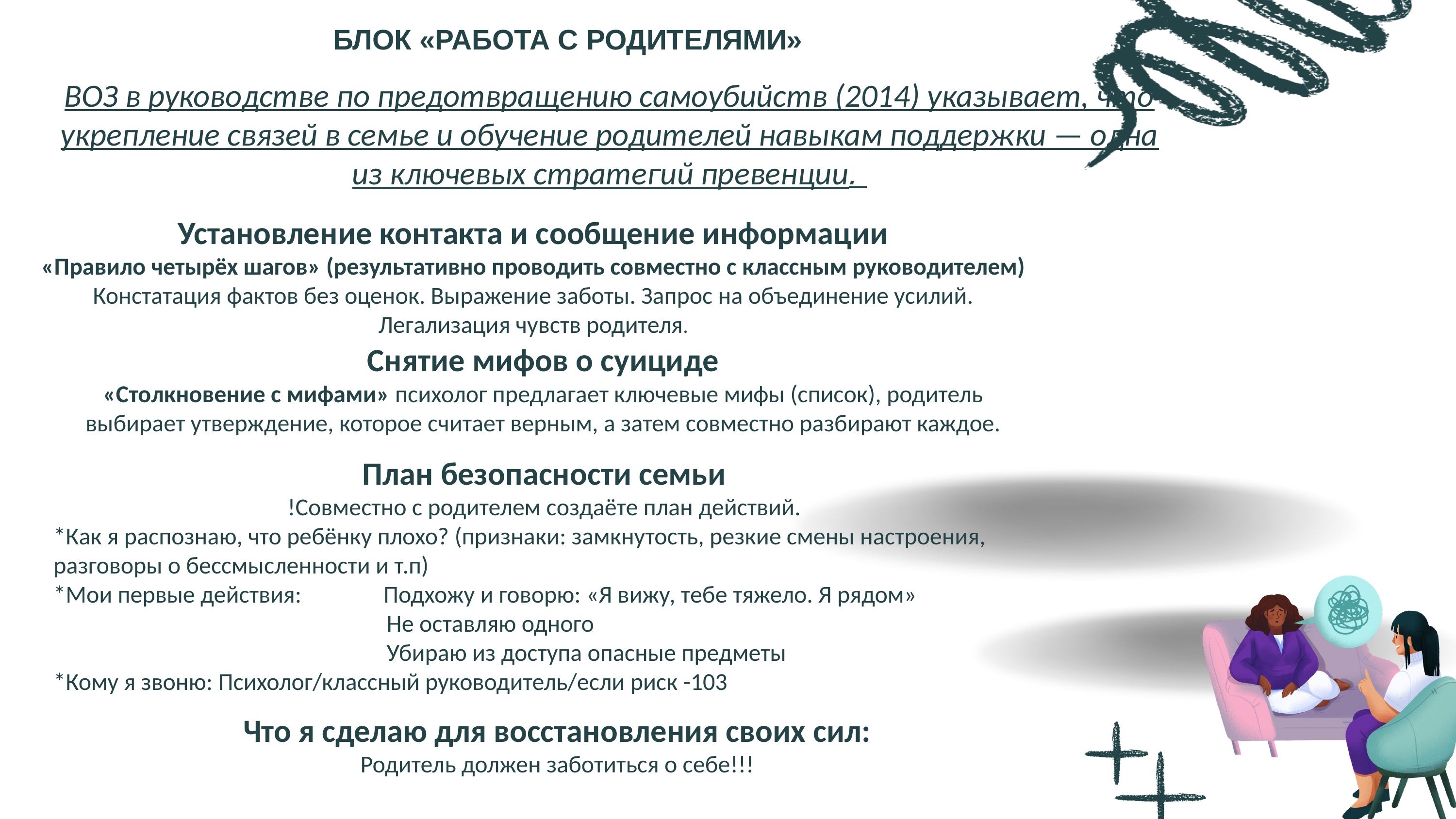

БЛОК «РАБОТА С РОДИТЕЛЯМИ»

ВОЗ в руководстве по предотвращению самоубийств (2014) указывает, что укрепление связей в семье и обучение родителей навыкам поддержки — одна из ключевых стратегий превенции.
Установление контакта и сообщение информации
«Правило четырёх шагов» (результативно проводить совместно с классным руководителем)
Констатация фактов без оценок. Выражение заботы. Запрос на объединение усилий. Легализация чувств родителя.
Снятие мифов о суициде
«Столкновение с мифами» психолог предлагает ключевые мифы (список), родитель выбирает утверждение, которое считает верным, а затем совместно разбирают каждое.
План безопасности семьи
!Совместно с родителем создаёте план действий.
*Как я распознаю, что ребёнку плохо? (признаки: замкнутость, резкие смены настроения, разговоры о бессмысленности и т.п)
*Мои первые действия:               Подхожу и говорю: «Я вижу, тебе тяжело. Я рядом»
                                                             Не оставляю одного
                                                             Убираю из доступа опасные предметы
*Кому я звоню: Психолог/классный руководитель/если риск -103

Что я сделаю для восстановления своих сил:
Родитель должен заботиться о себе!!!